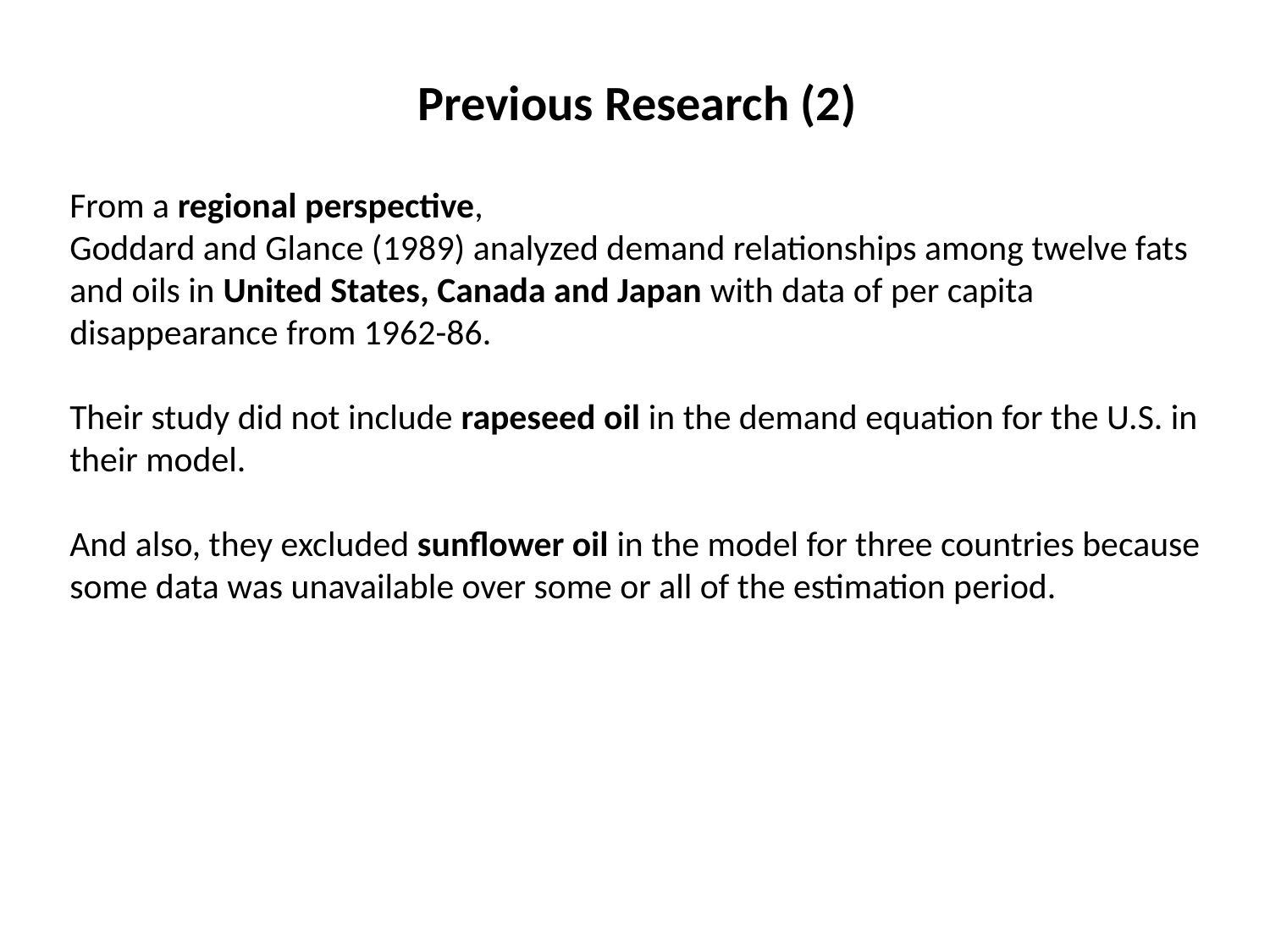

# Previous Research (2)
From a regional perspective,
Goddard and Glance (1989) analyzed demand relationships among twelve fats and oils in United States, Canada and Japan with data of per capita disappearance from 1962-86.

Their study did not include rapeseed oil in the demand equation for the U.S. in their model.

And also, they excluded sunflower oil in the model for three countries because some data was unavailable over some or all of the estimation period.